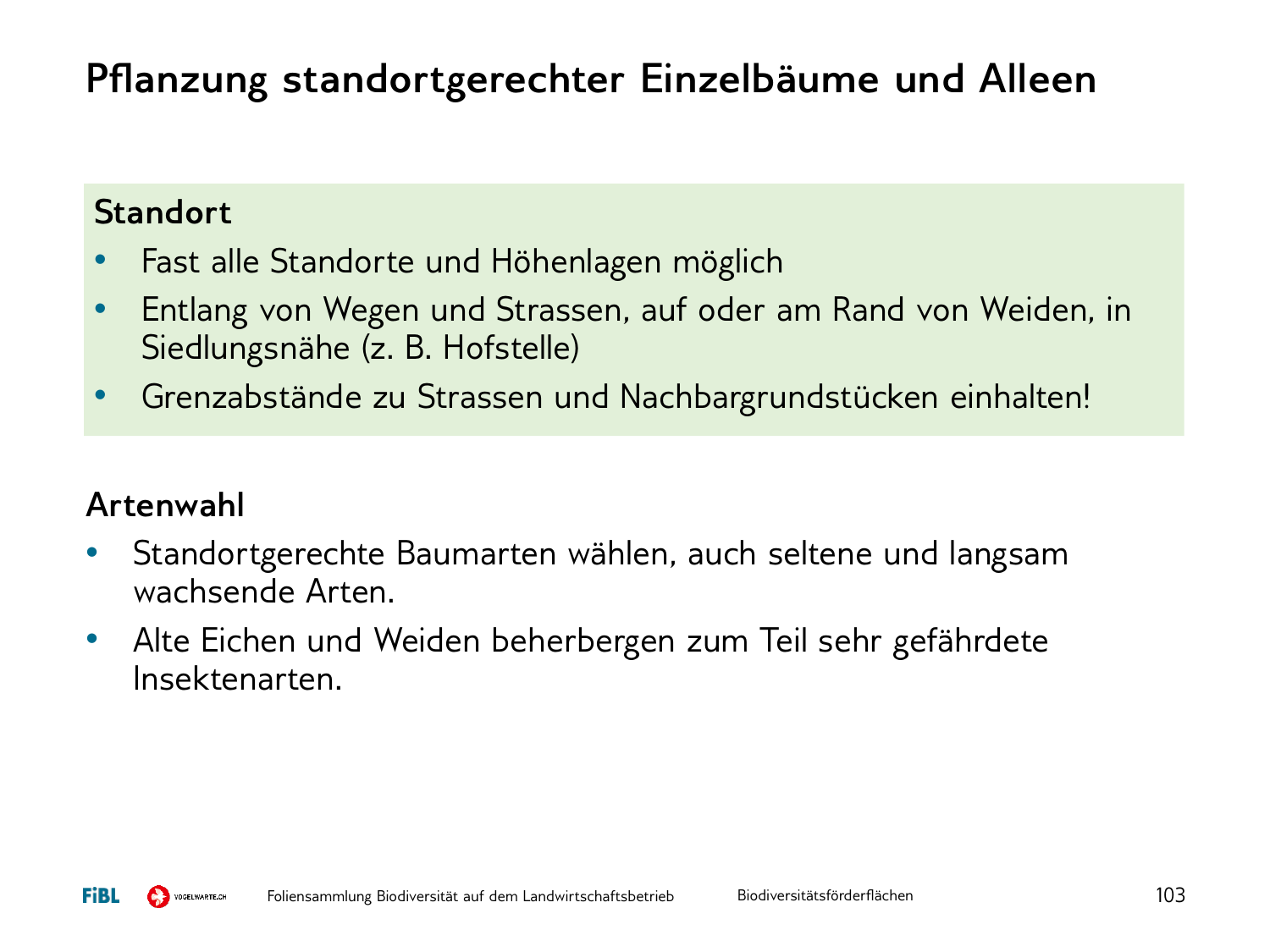

# Pflanzung standortgerechter Einzelbäume und Alleen
Standort
Fast alle Standorte und Höhenlagen möglich
Entlang von Wegen und Strassen, auf oder am Rand von Weiden, in Siedlungsnähe (z. B. Hofstelle)
Grenzabstände zu Strassen und Nachbargrundstücken einhalten!
Artenwahl
Standortgerechte Baumarten wählen, auch seltene und langsam wachsende Arten.
Alte Eichen und Weiden beherbergen zum Teil sehr gefährdete Insektenarten.
103